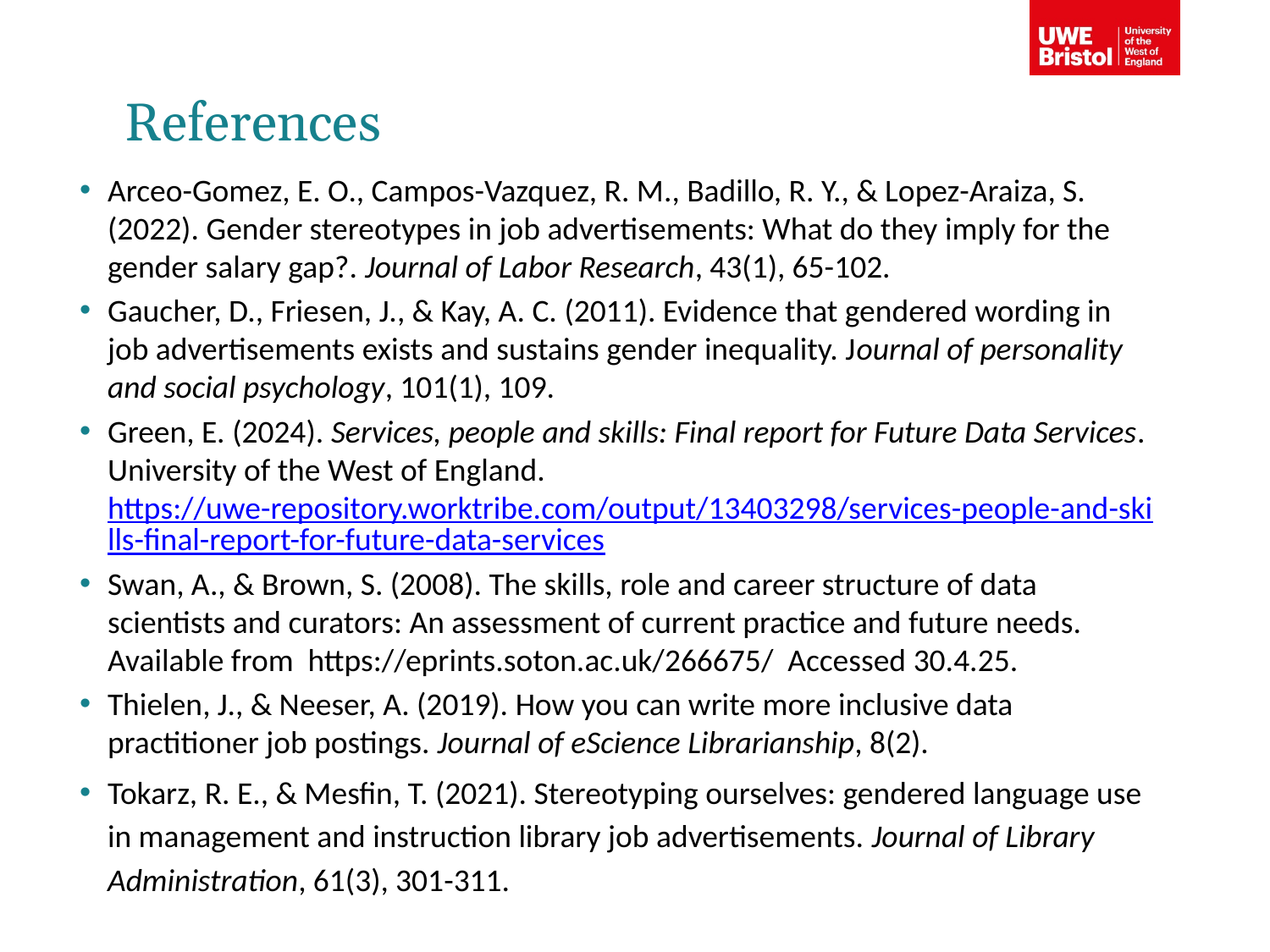

References
Arceo-Gomez, E. O., Campos-Vazquez, R. M., Badillo, R. Y., & Lopez-Araiza, S. (2022). Gender stereotypes in job advertisements: What do they imply for the gender salary gap?. Journal of Labor Research, 43(1), 65-102.
Gaucher, D., Friesen, J., & Kay, A. C. (2011). Evidence that gendered wording in job advertisements exists and sustains gender inequality. Journal of personality and social psychology, 101(1), 109.
Green, E. (2024). Services, people and skills: Final report for Future Data Services. University of the West of England. https://uwe-repository.worktribe.com/output/13403298/services-people-and-skills-final-report-for-future-data-services
Swan, A., & Brown, S. (2008). The skills, role and career structure of data scientists and curators: An assessment of current practice and future needs. Available from  https://eprints.soton.ac.uk/266675/  Accessed 30.4.25.
Thielen, J., & Neeser, A. (2019). How you can write more inclusive data practitioner job postings. Journal of eScience Librarianship, 8(2).
Tokarz, R. E., & Mesfin, T. (2021). Stereotyping ourselves: gendered language use in management and instruction library job advertisements. Journal of Library Administration, 61(3), 301-311.